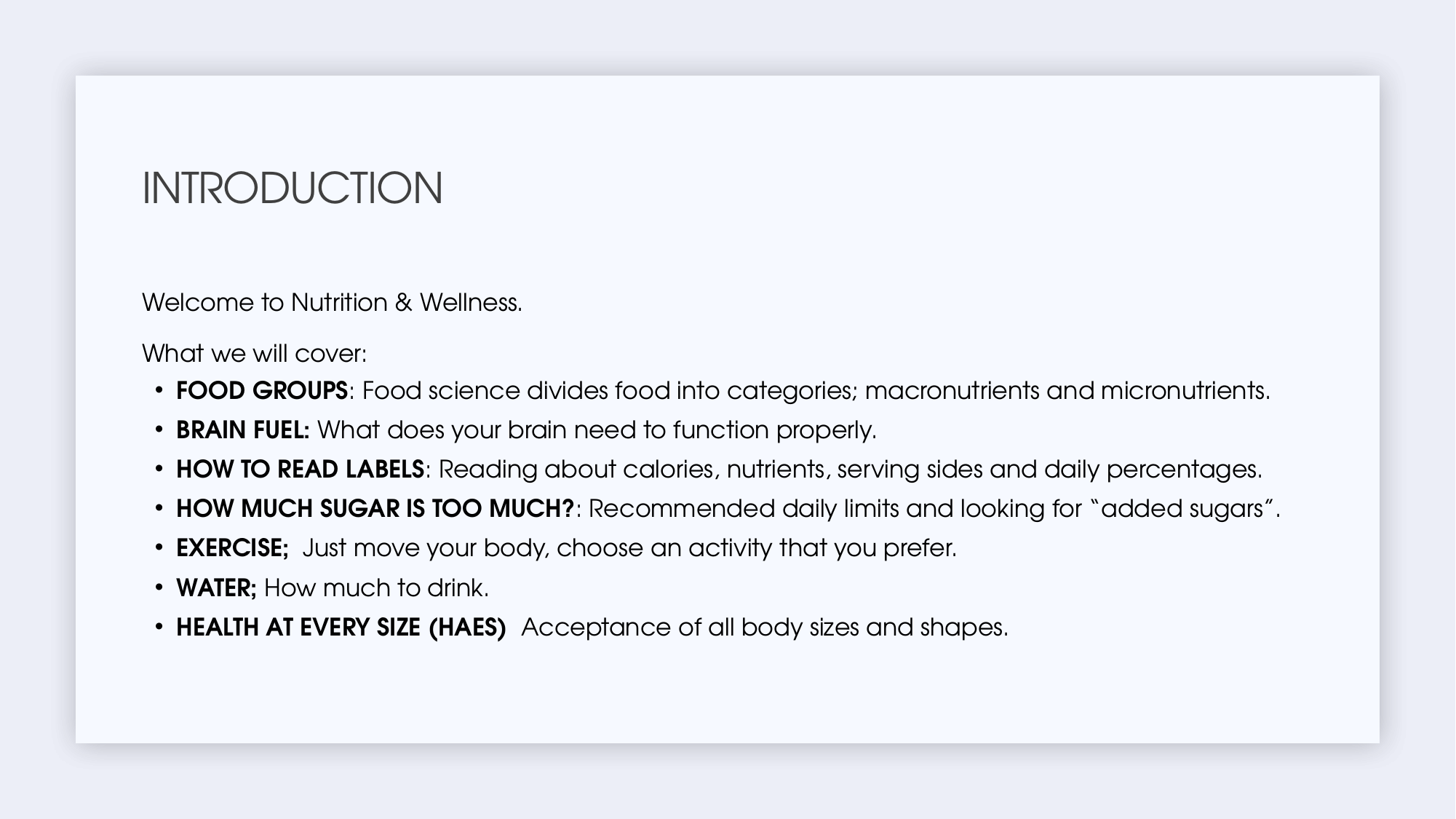

# Introduction
Welcome to Nutrition & Wellness.
What we will cover:
FOOD GROUPS: Food science divides food into categories; macronutrients and micronutrients.
BRAIN FUEL: What does your brain need to function properly.
HOW TO READ LABELS: Reading about calories, nutrients, serving sides and daily percentages.
HOW MUCH SUGAR IS TOO MUCH?: Recommended daily limits and looking for “added sugars”.
EXERCISE;  Just move your body, choose an activity that you prefer.
WATER; How much to drink.
HEALTH AT EVERY SIZE (HAES)  Acceptance of all body sizes and shapes.